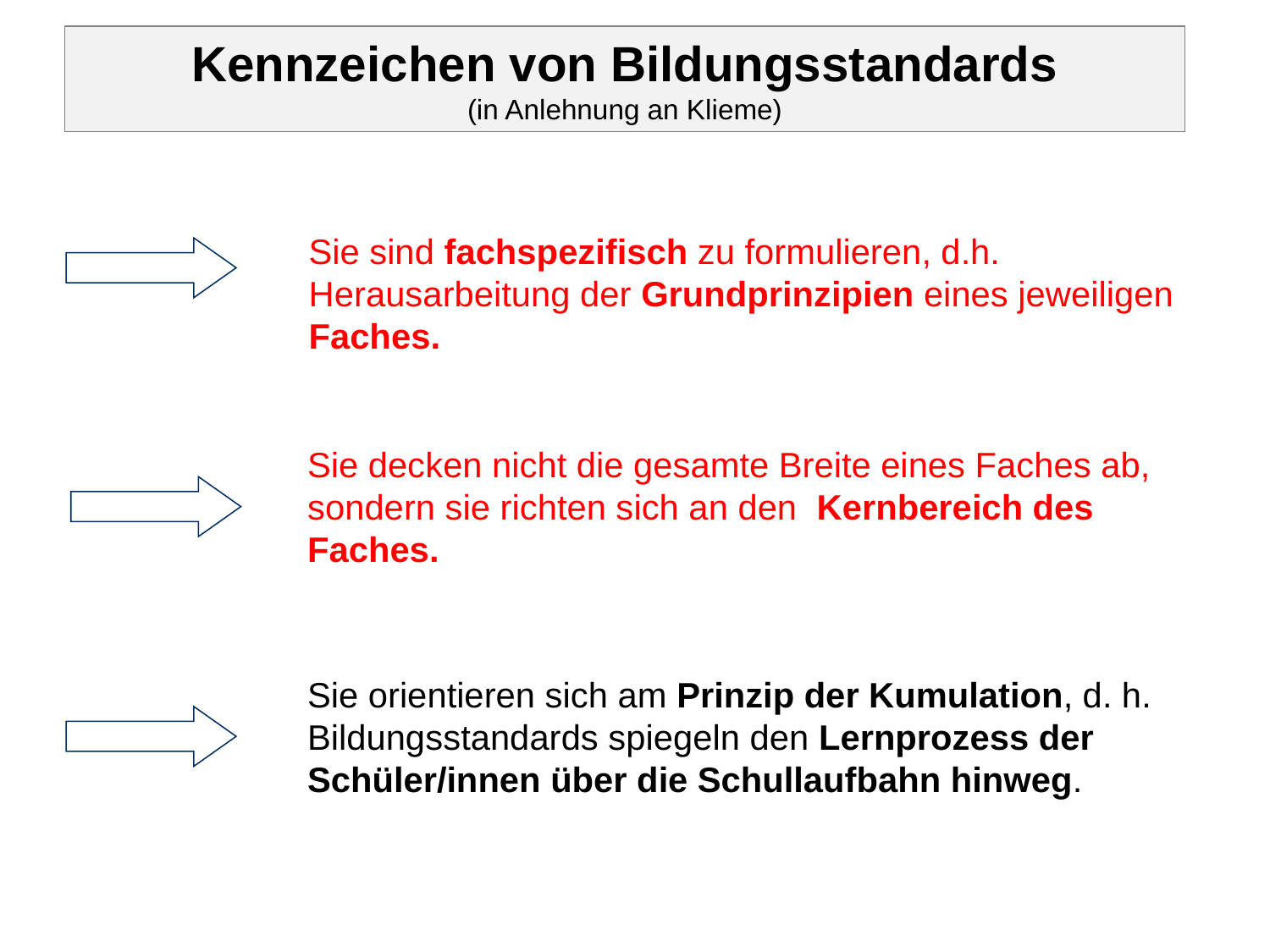

Kennzeichen von Bildungsstandards
(in Anlehnung an Klieme)
Sie sind fachspezifisch zu formulieren, d.h.  Herausarbeitung der Grundprinzipien eines jeweiligen Faches.

Sie decken nicht die gesamte Breite eines Faches ab, sondern sie richten sich an den  Kernbereich des Faches.

Sie orientieren sich am Prinzip der Kumulation, d. h. Bildungsstandards spiegeln den Lernprozess der Schüler/innen über die Schullaufbahn hinweg.